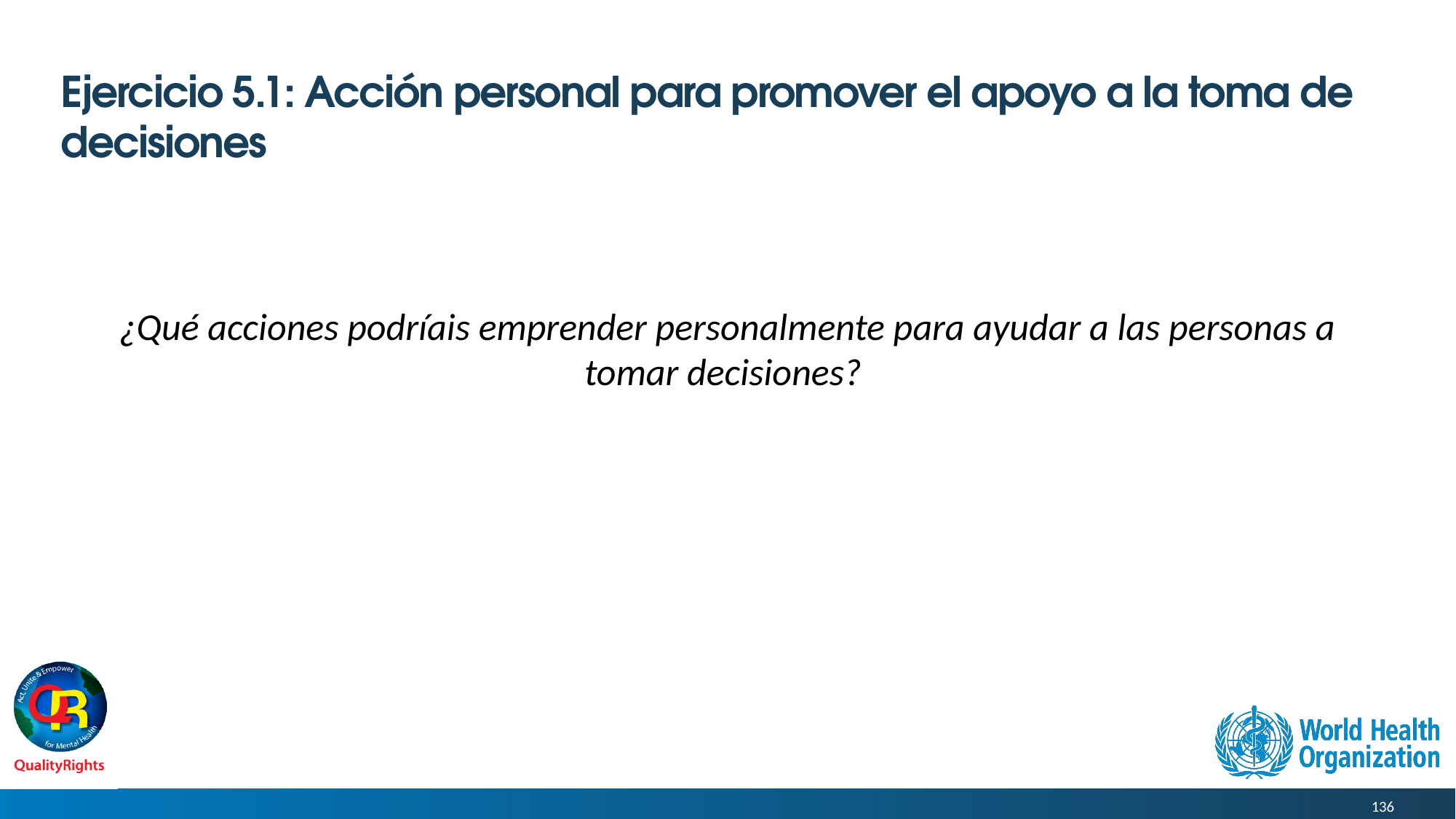

# Ejercicio 5.1: Acción personal para promover el apoyo a la toma de decisiones

¿Qué acciones podríais emprender personalmente para ayudar a las personas a tomar decisiones?